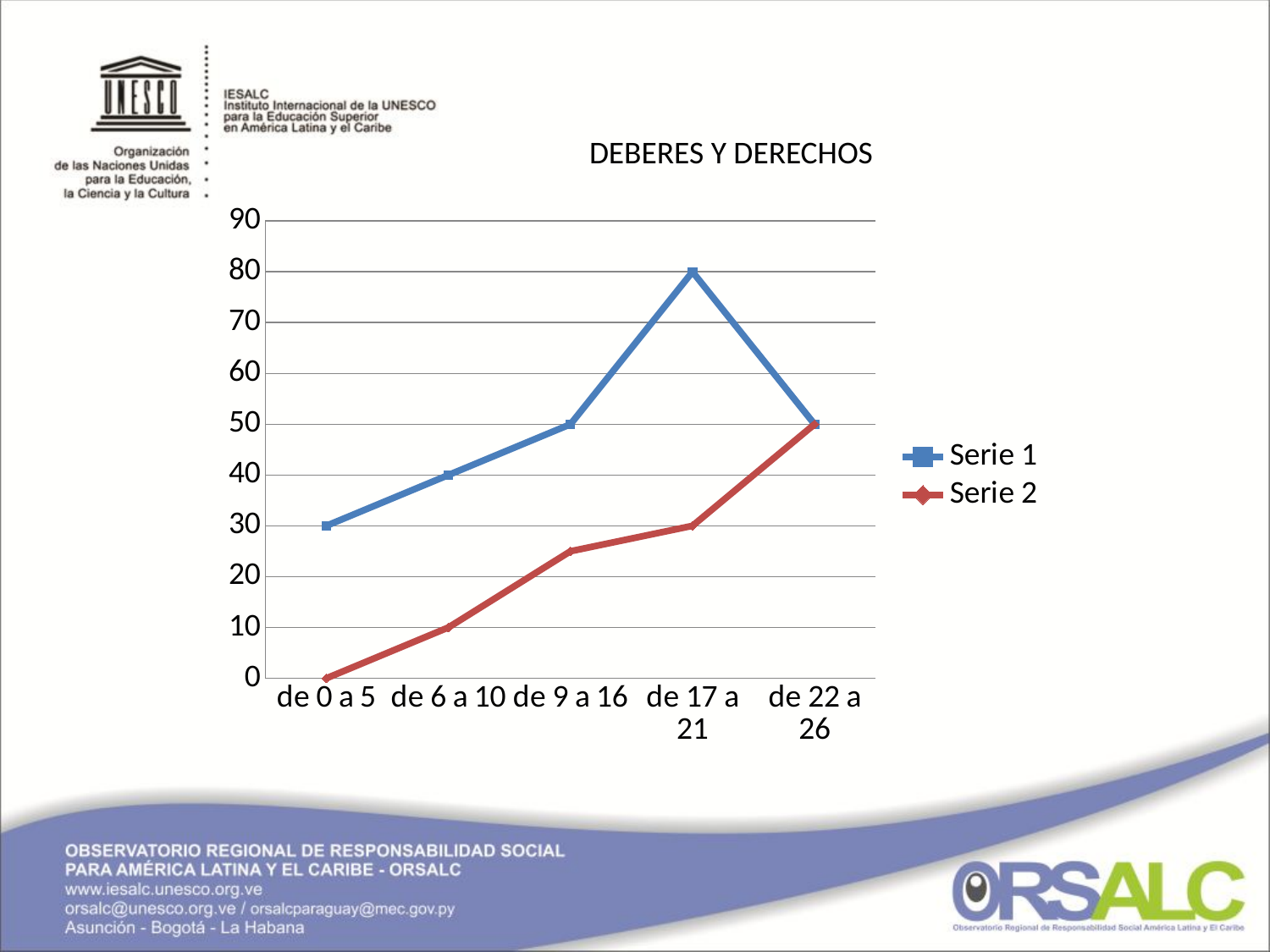

DEBERES Y DERECHOS

### Chart

| Category | Serie 1 | Serie 2 |
|---|---|---|
| de 0 a 5 | 30.0 | 0.0 |
| de 6 a 10 | 40.0 | 10.0 |
| de 9 a 16 | 50.0 | 25.0 |
| de 17 a 21 | 80.0 | 30.0 |
| de 22 a 26 | 50.0 | 50.0 |